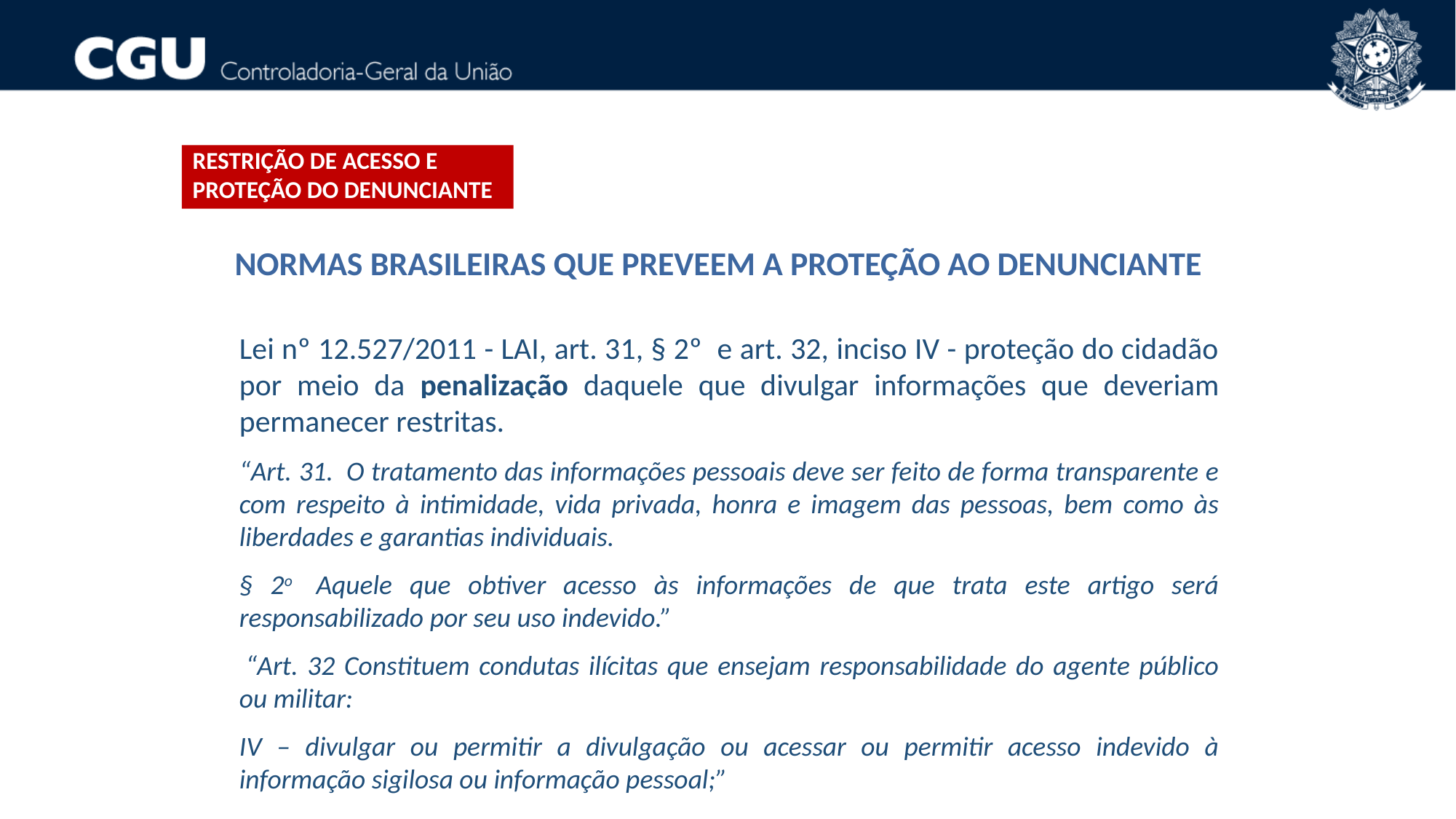

Restrição de acesso e proteção do denunciante
NORMAS BRASILEIRAS QUE PREVEEM A PROTEÇÃO AO DENUNCIANTE
Lei nº 12.527/2011 - LAI, art. 31, § 2º  e art. 32, inciso IV - proteção do cidadão por meio da penalização daquele que divulgar informações que deveriam permanecer restritas.
“Art. 31.  O tratamento das informações pessoais deve ser feito de forma transparente e com respeito à intimidade, vida privada, honra e imagem das pessoas, bem como às liberdades e garantias individuais.
§ 2o  Aquele que obtiver acesso às informações de que trata este artigo será responsabilizado por seu uso indevido.”
 “Art. 32 Constituem condutas ilícitas que ensejam responsabilidade do agente público ou militar:
IV – divulgar ou permitir a divulgação ou acessar ou permitir acesso indevido à informação sigilosa ou informação pessoal;”